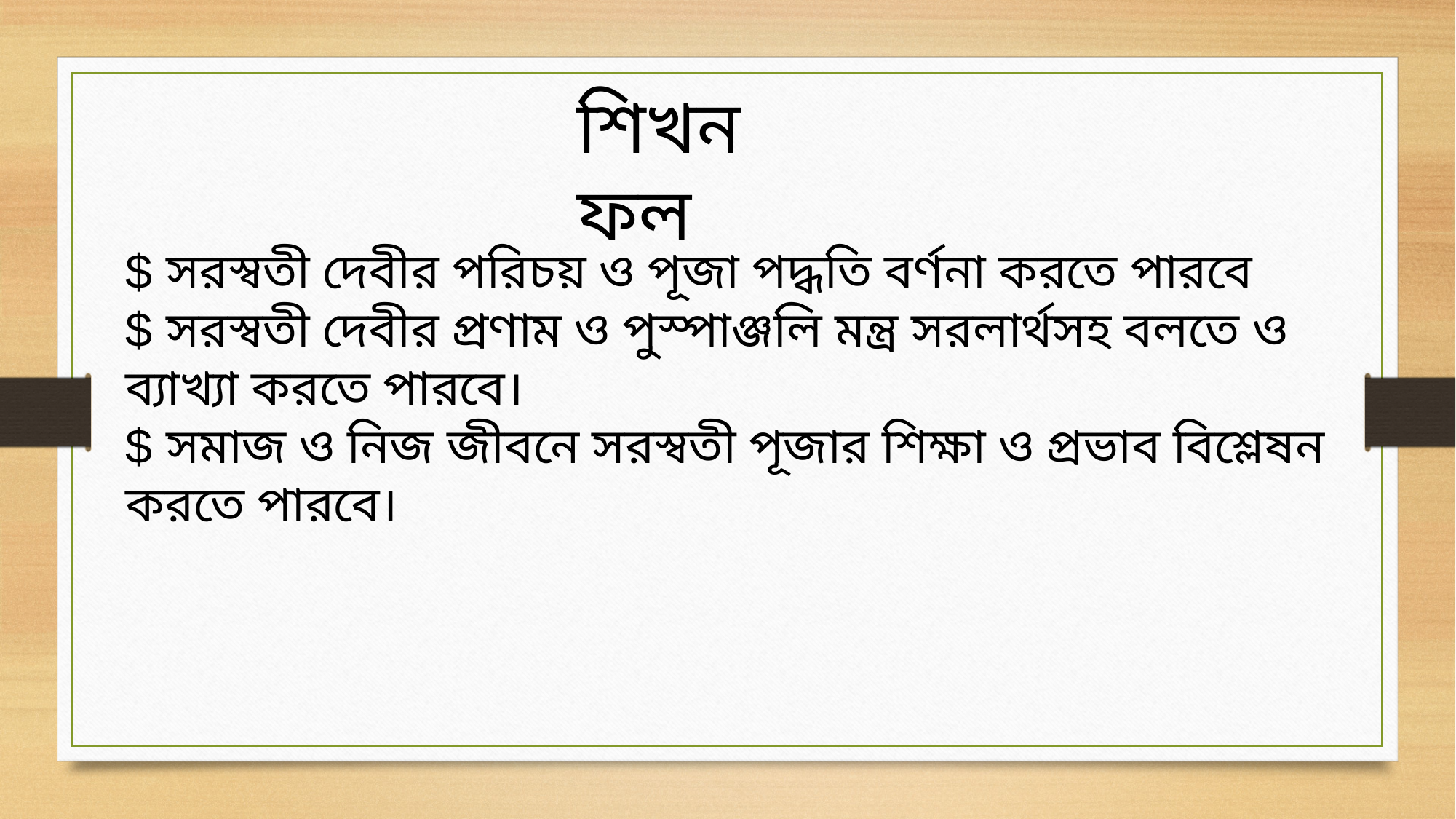

শিখনফল
$ সরস্বতী দেবীর পরিচয় ও পূজা পদ্ধতি বর্ণনা করতে পারবে
$ সরস্বতী দেবীর প্রণাম ও পুস্পাঞ্জলি মন্ত্র সরলার্থসহ বলতে ও ব্যাখ্যা করতে পারবে।
$ সমাজ ও নিজ জীবনে সরস্বতী পূজার শিক্ষা ও প্রভাব বিশ্লেষন করতে পারবে।